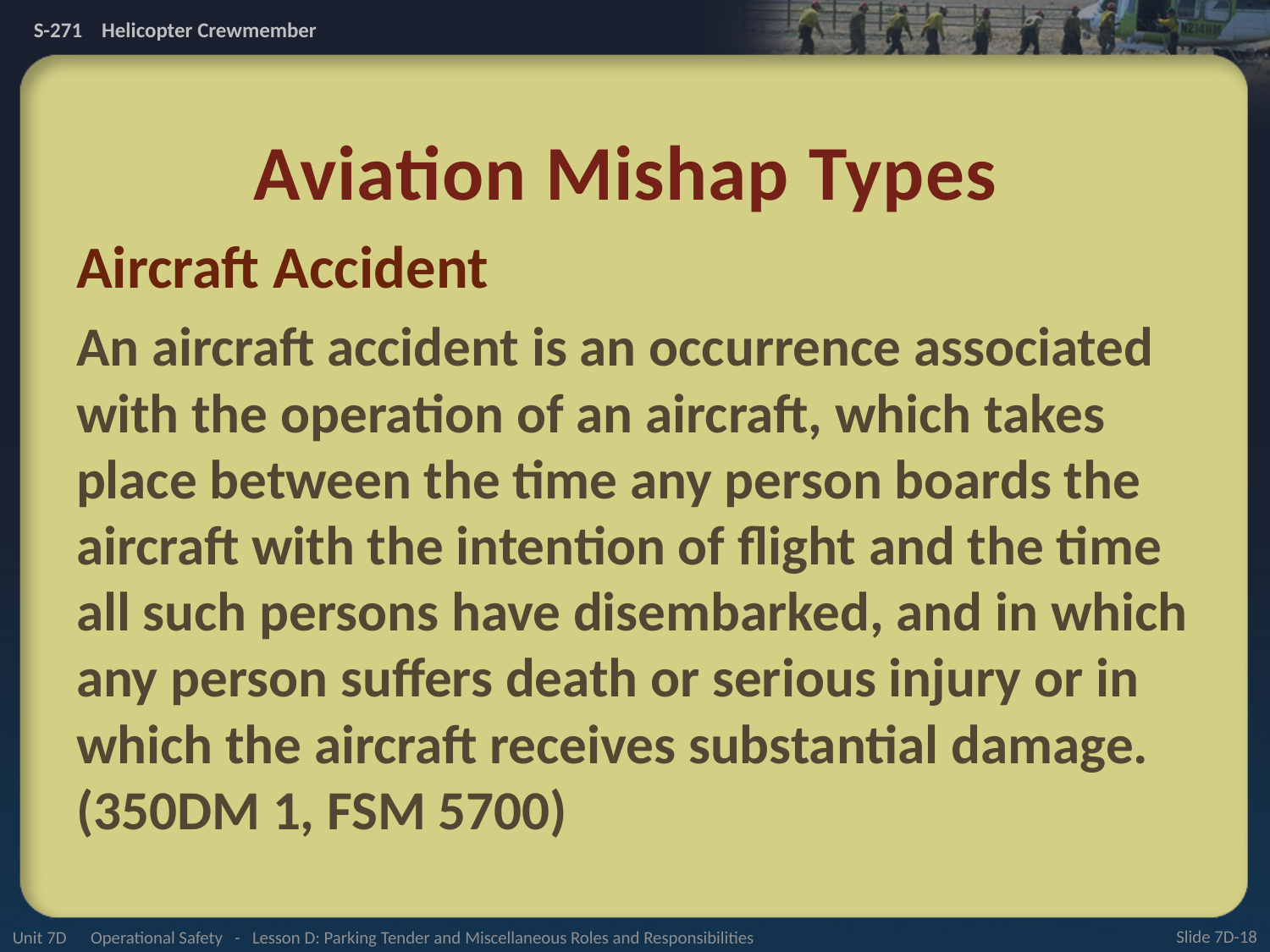

# Aviation Mishap Types
Aircraft Accident
An aircraft accident is an occurrence associated with the operation of an aircraft, which takes place between the time any person boards the aircraft with the intention of flight and the time all such persons have disembarked, and in which any person suffers death or serious injury or in which the aircraft receives substantial damage.
(350DM 1, FSM 5700)

Unit 7D      Operational Safety   -   Lesson D: Parking Tender and Miscellaneous Roles and Responsibilities
Slide 7D-18